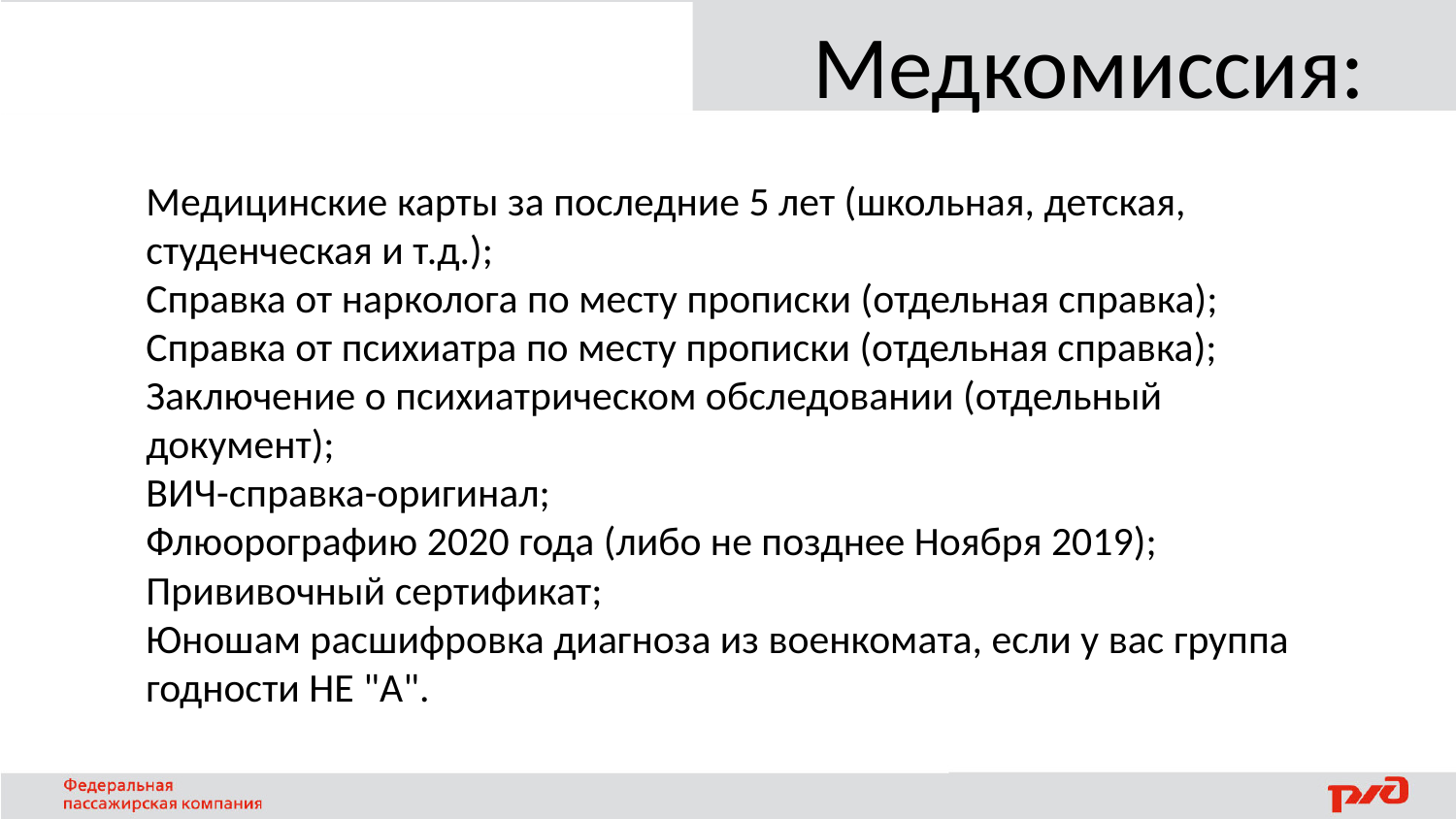

Медкомиссия:
Медицинские карты за последние 5 лет (школьная, детская, студенческая и т.д.);
Справка от нарколога по месту прописки (отдельная справка);
Справка от психиатра по месту прописки (отдельная справка);
Заключение о психиатрическом обследовании (отдельный документ);
ВИЧ-справка-оригинал;
Флюорографию 2020 года (либо не позднее Ноября 2019);
Прививочный сертификат;
Юношам расшифровка диагноза из военкомата, если у вас группа годности НЕ "А".